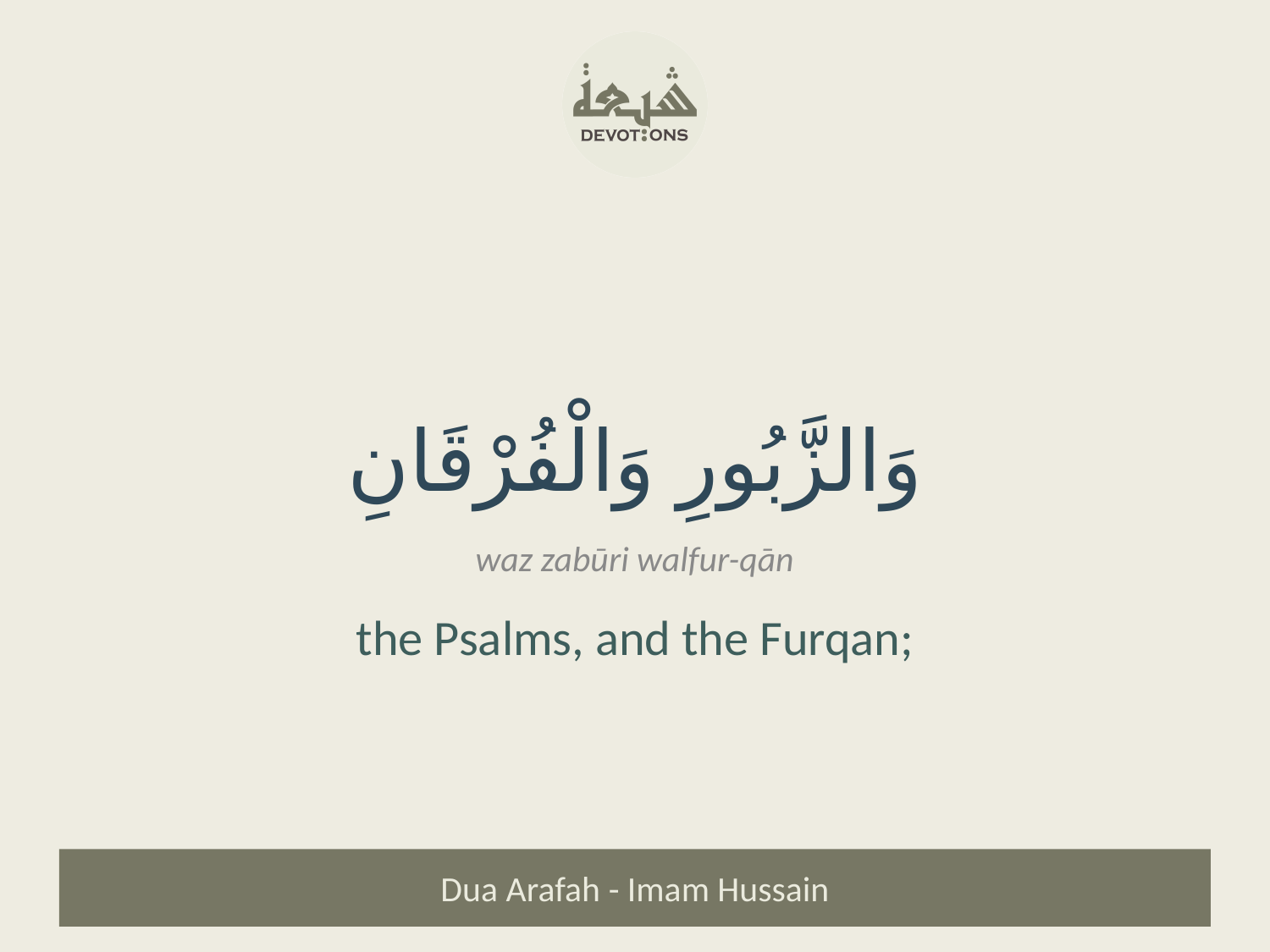

وَالزَّبُورِ وَالْفُرْقَانِ
waz zabūri walfur-qān
the Psalms, and the Furqan;
Dua Arafah - Imam Hussain